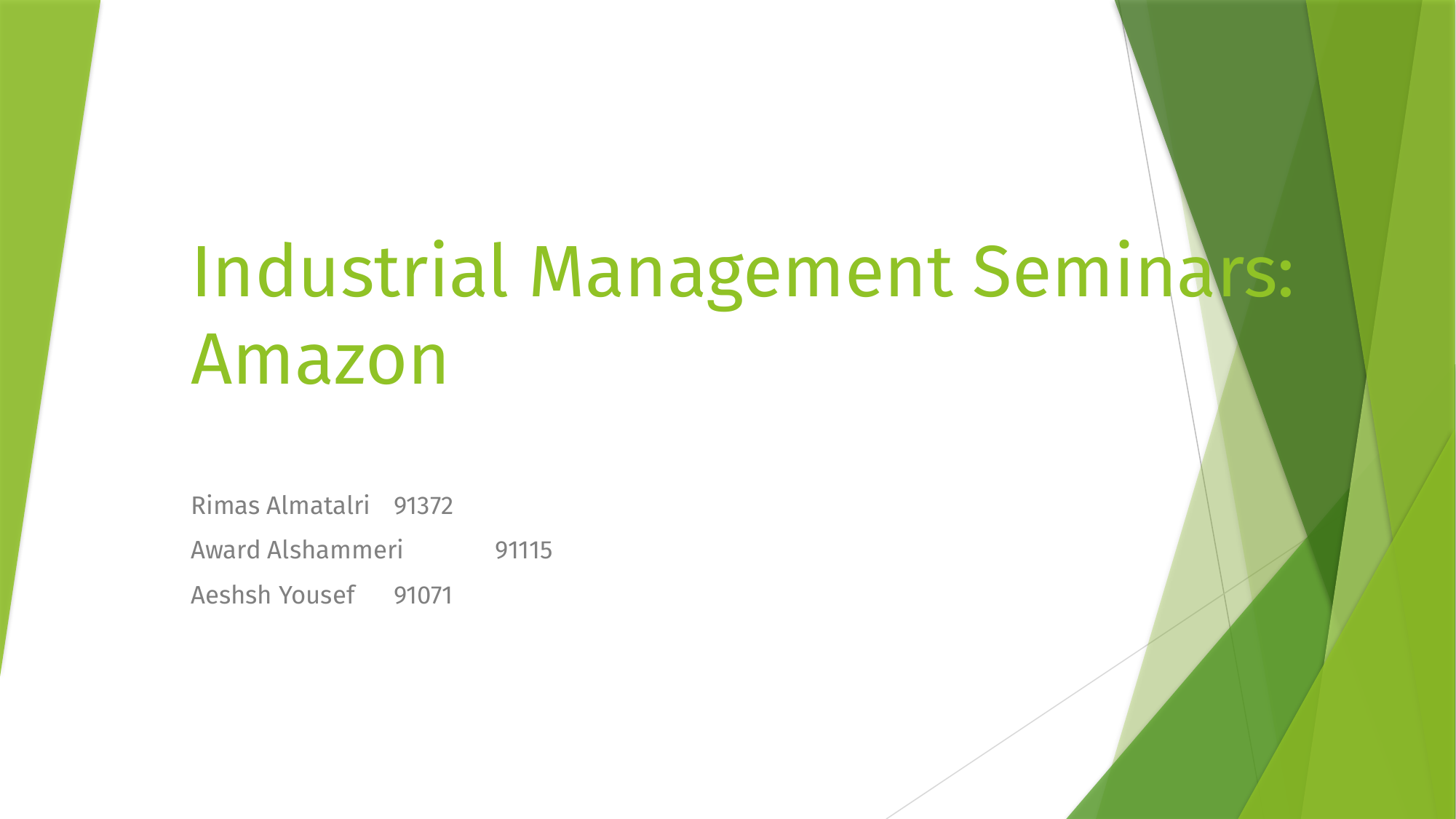

# Industrial Management Seminars: Amazon
Rimas Almatalri		91372
Award Alshammeri	91115
Aeshsh Yousef		91071